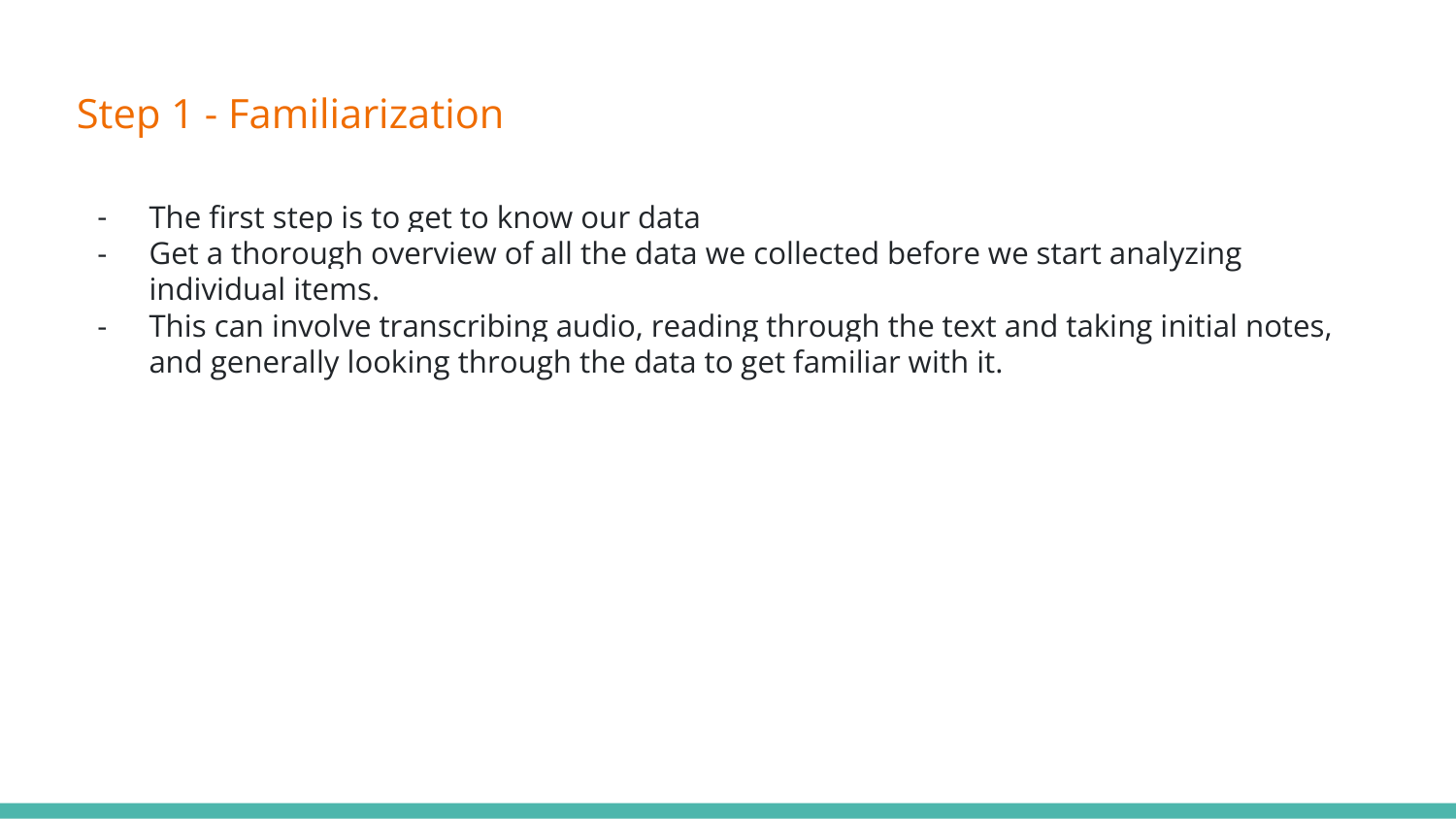

# Step 1 - Familiarization
The first step is to get to know our data
Get a thorough overview of all the data we collected before we start analyzing individual items.
This can involve transcribing audio, reading through the text and taking initial notes, and generally looking through the data to get familiar with it.